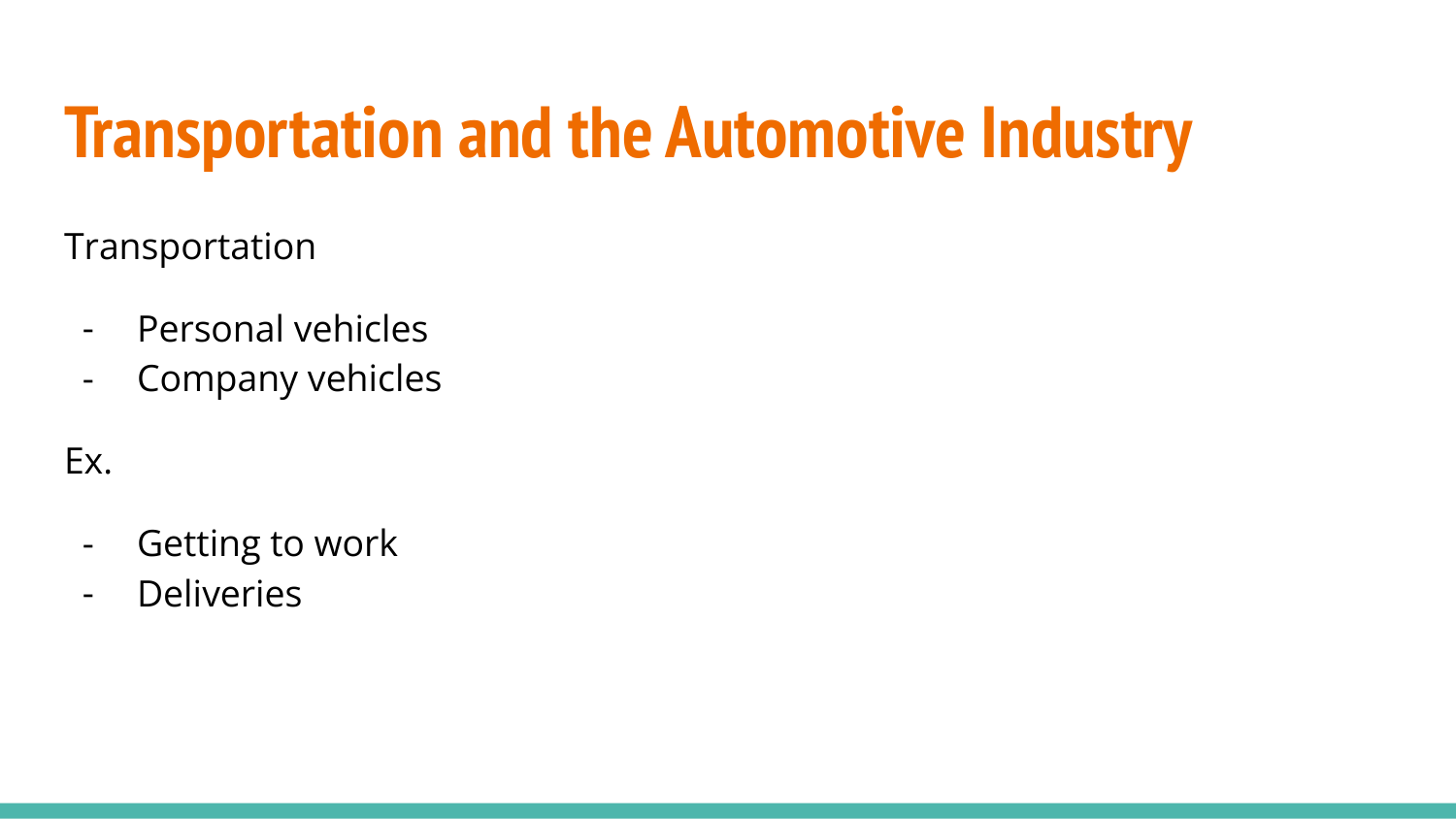

# Transportation and the Automotive Industry
Transportation
Personal vehicles
Company vehicles
Ex.
Getting to work
Deliveries